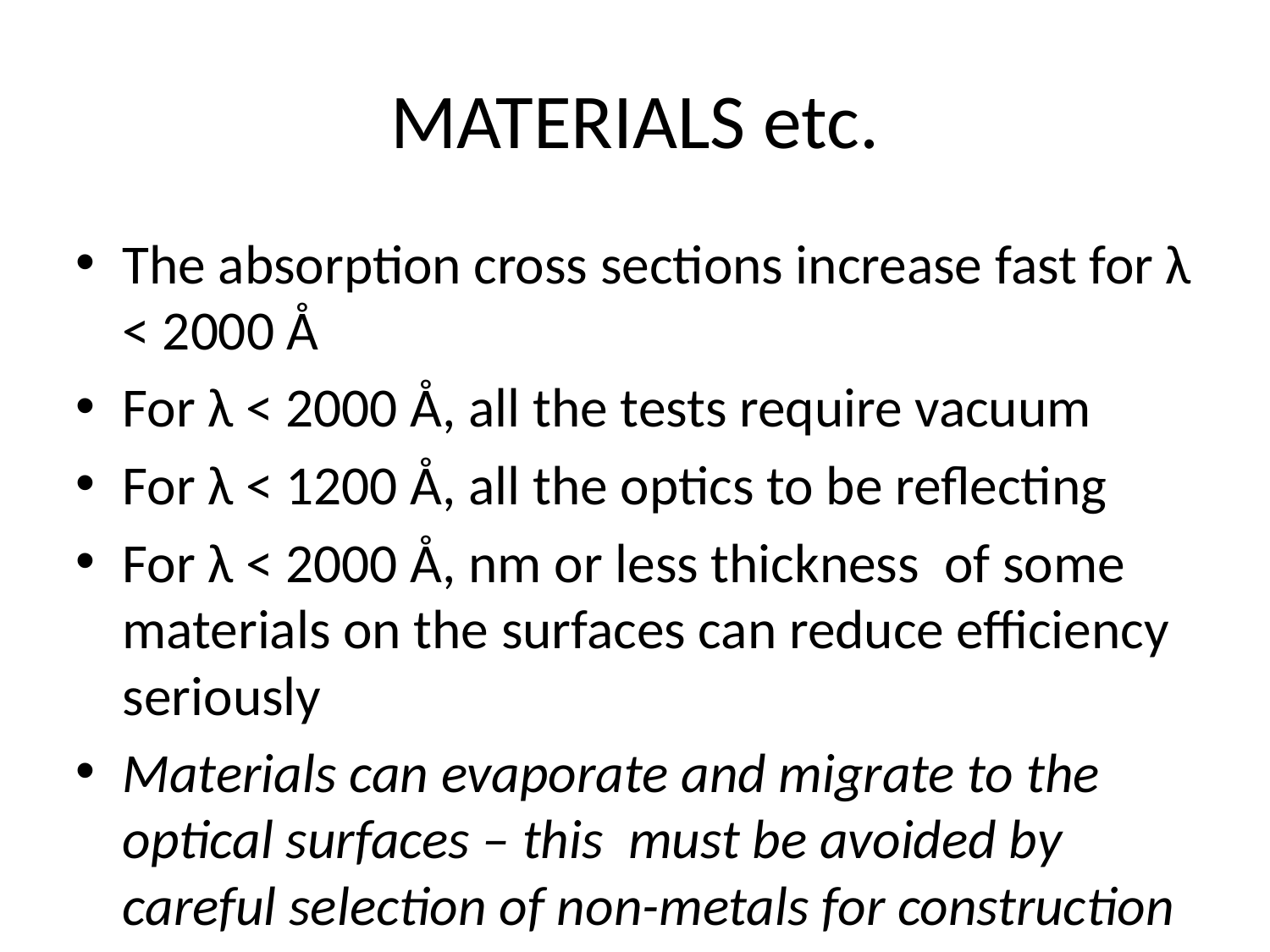

MATERIALS etc.
The absorption cross sections increase fast for λ < 2000 Å
For λ < 2000 Å, all the tests require vacuum
For λ < 1200 Å, all the optics to be reflecting
For λ < 2000 Å, nm or less thickness  of some materials on the surfaces can reduce efficiency seriously
Materials can evaporate and migrate to the optical surfaces – this  must be avoided by careful selection of non-metals for construction